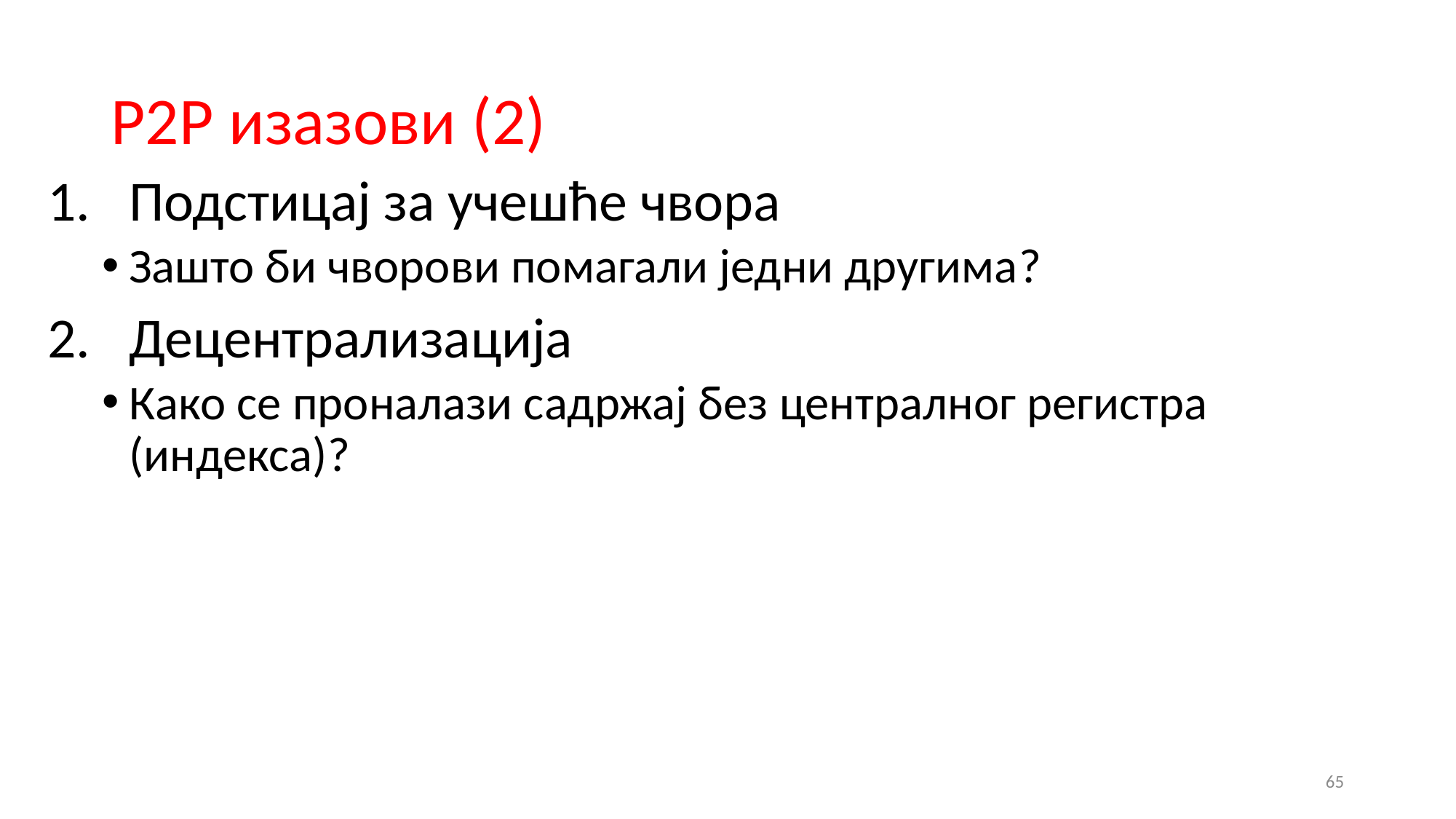

# P2P изазови (2)
Подстицај за учешће чвора
Зашто би чворови помагали једни другима?
Децентрализација
Како се проналази садржај без централног регистра
(индекса)?
65